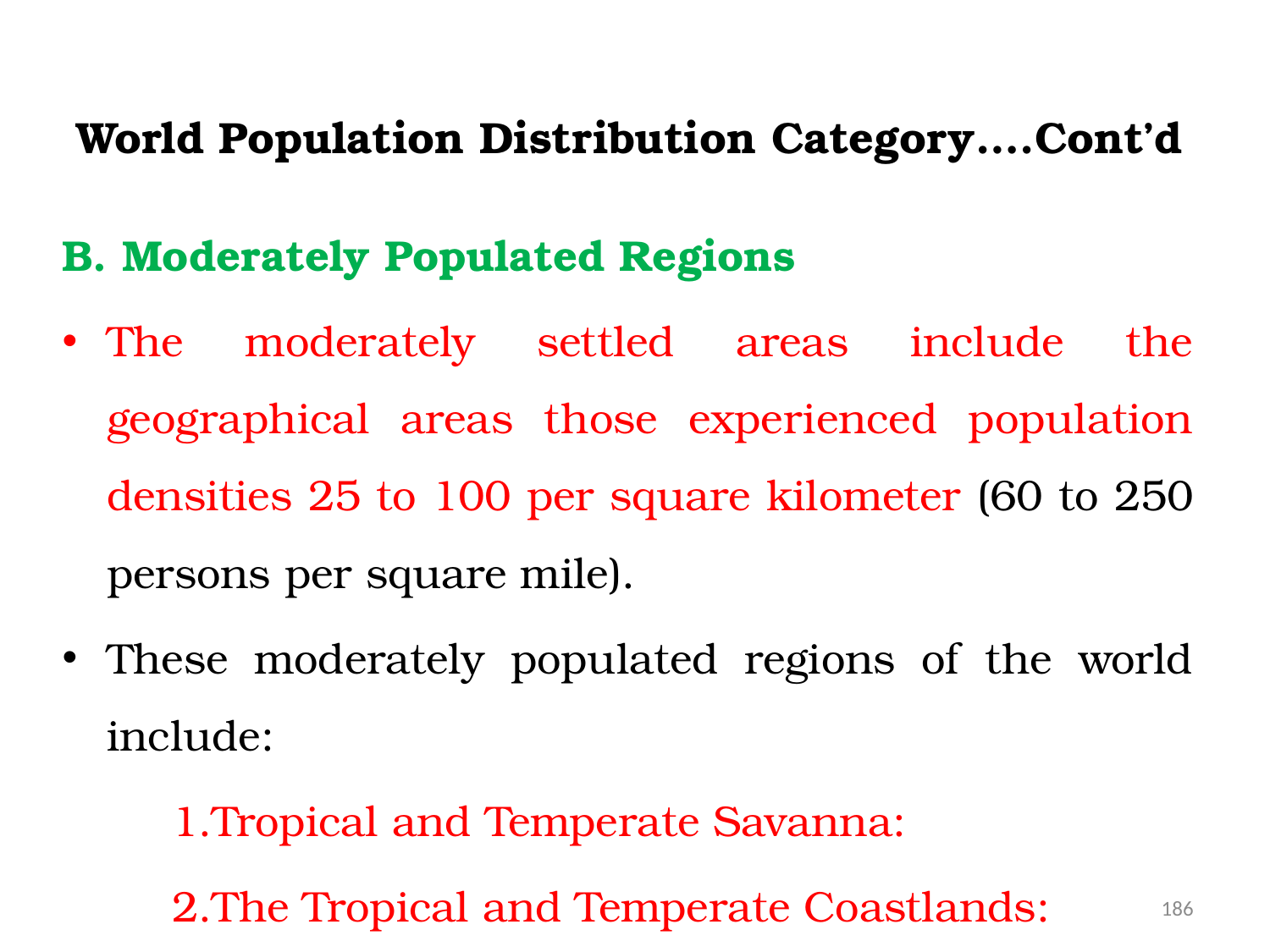

# World Population Distribution Category….Cont’d
B. Moderately Populated Regions
The moderately settled areas include the geographical areas those experienced population densities 25 to 100 per square kilometer (60 to 250 persons per square mile).
These moderately populated regions of the world include:
        1.Tropical and Temperate Savanna:
        2.The Tropical and Temperate Coastlands:

186